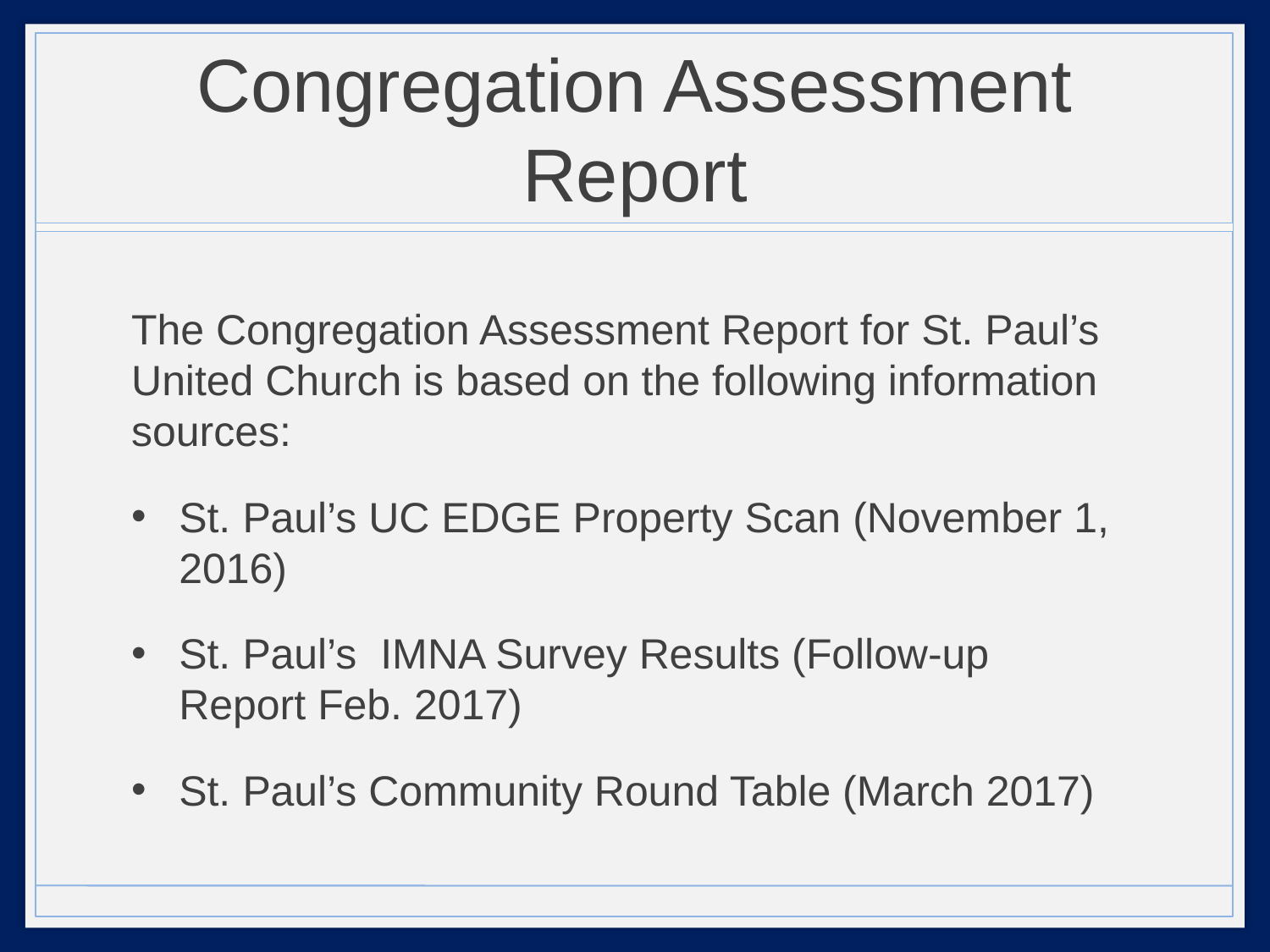

# Congregation Assessment Report
The Congregation Assessment Report for St. Paul’s United Church is based on the following information sources:
St. Paul’s UC EDGE Property Scan (November 1, 2016)
St. Paul’s  IMNA Survey Results (Follow-up  Report Feb. 2017)
St. Paul’s Community Round Table (March 2017)